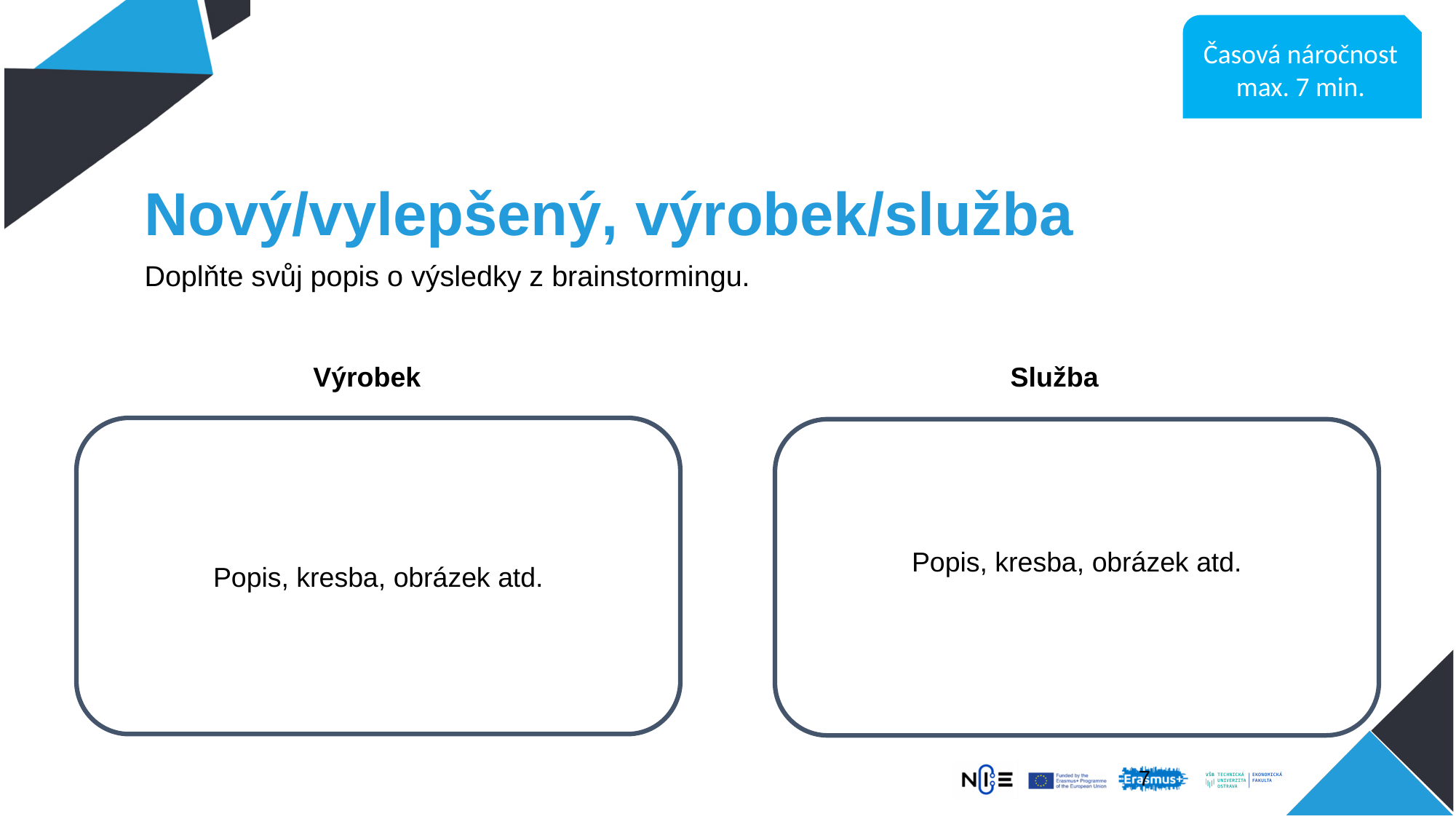

Časová náročnost
max. 7 min.
# Nový/vylepšený, výrobek/služba
Doplňte svůj popis o výsledky z brainstormingu.

Výrobek
Služba
Popis, kresba, obrázek atd.
Popis, kresba, obrázek atd.

7